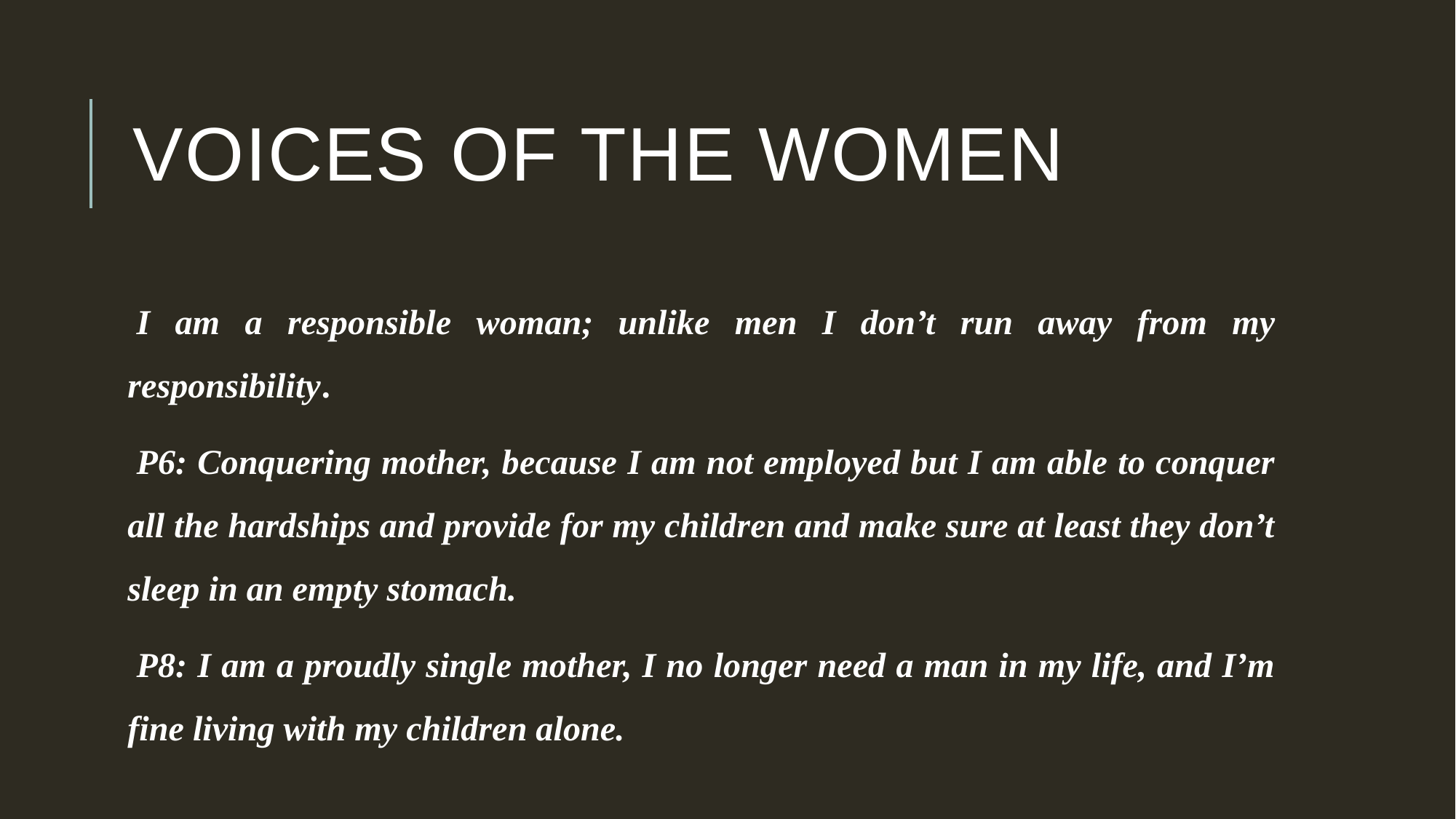

# VOICES OF THE WOMEN
I am a responsible woman; unlike men I don’t run away from my responsibility.
P6: Conquering mother, because I am not employed but I am able to conquer all the hardships and provide for my children and make sure at least they don’t sleep in an empty stomach.
P8: I am a proudly single mother, I no longer need a man in my life, and I’m fine living with my children alone.